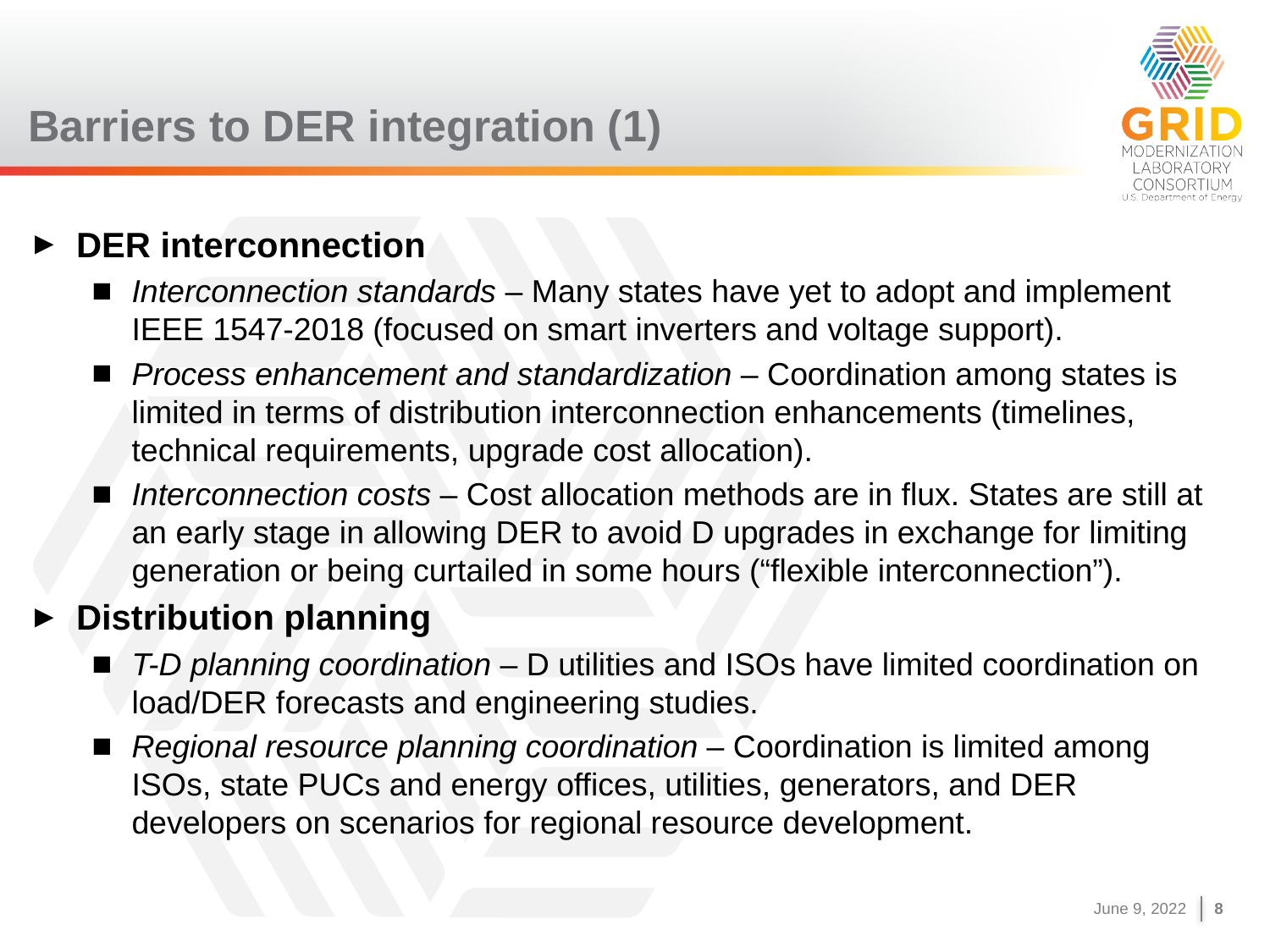

# Barriers to DER integration (1)
DER interconnection
Interconnection standards – Many states have yet to adopt and implement IEEE 1547-2018 (focused on smart inverters and voltage support).
Process enhancement and standardization – Coordination among states is limited in terms of distribution interconnection enhancements (timelines, technical requirements, upgrade cost allocation).
Interconnection costs – Cost allocation methods are in flux. States are still at an early stage in allowing DER to avoid D upgrades in exchange for limiting generation or being curtailed in some hours (“flexible interconnection”).
Distribution planning
T-D planning coordination – D utilities and ISOs have limited coordination on load/DER forecasts and engineering studies.
Regional resource planning coordination – Coordination is limited among ISOs, state PUCs and energy offices, utilities, generators, and DER developers on scenarios for regional resource development.